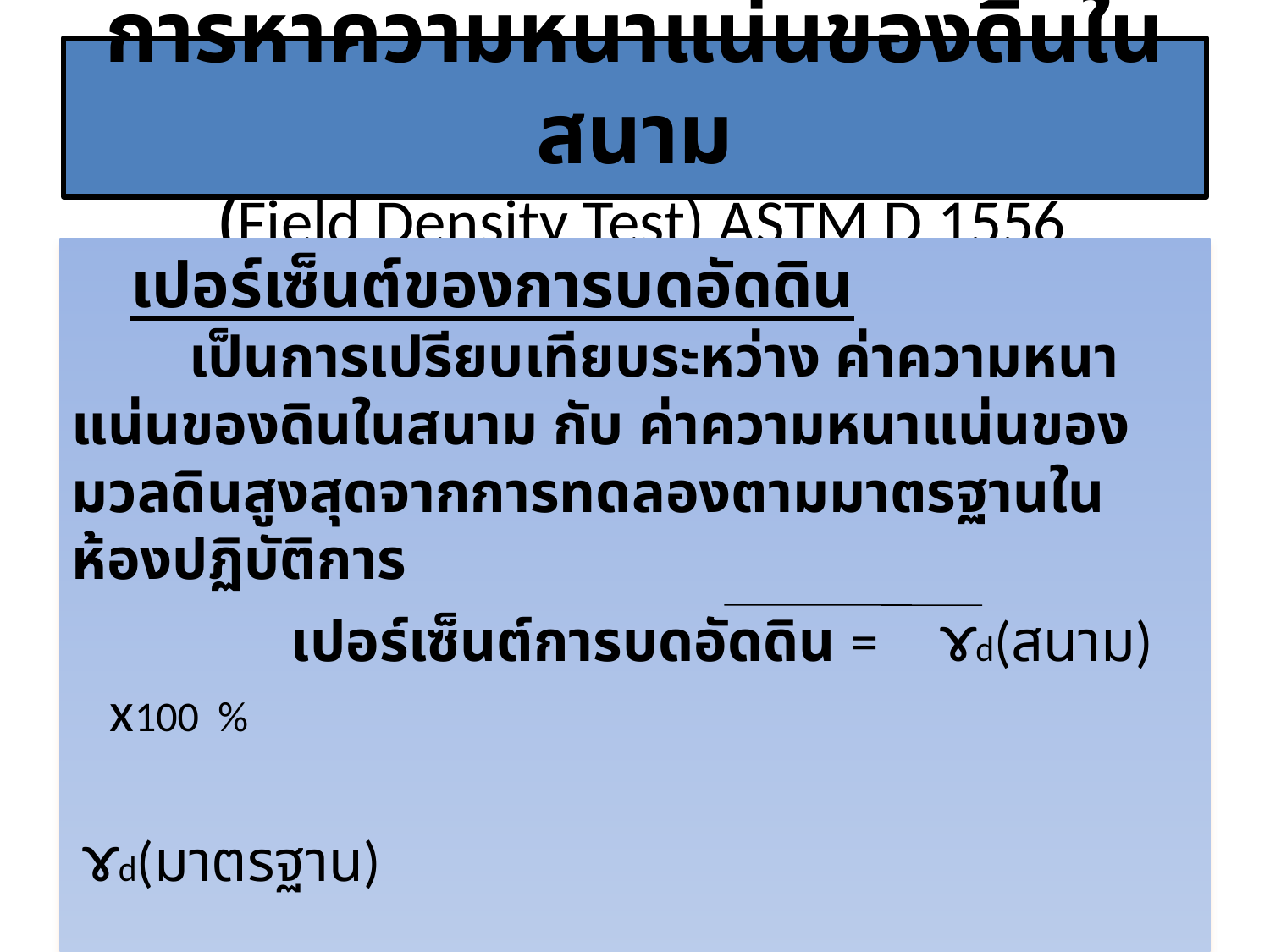

# การหาความหนาแน่นของดินในสนาม
 (Field Density Test) ASTM D 1556
    เปอร์เซ็นต์ของการบดอัดดิน
        เป็นการเปรียบเทียบระหว่าง ค่าความหนาแน่นของดินในสนาม กับ ค่าความหนาแน่นของมวลดินสูงสุดจากการทดลองตามมาตรฐานในห้องปฏิบัติการ
               เปอร์เซ็นต์การบดอัดดิน =     ɤd(สนาม)       x100  %
                                                                  ɤd(มาตรฐาน)